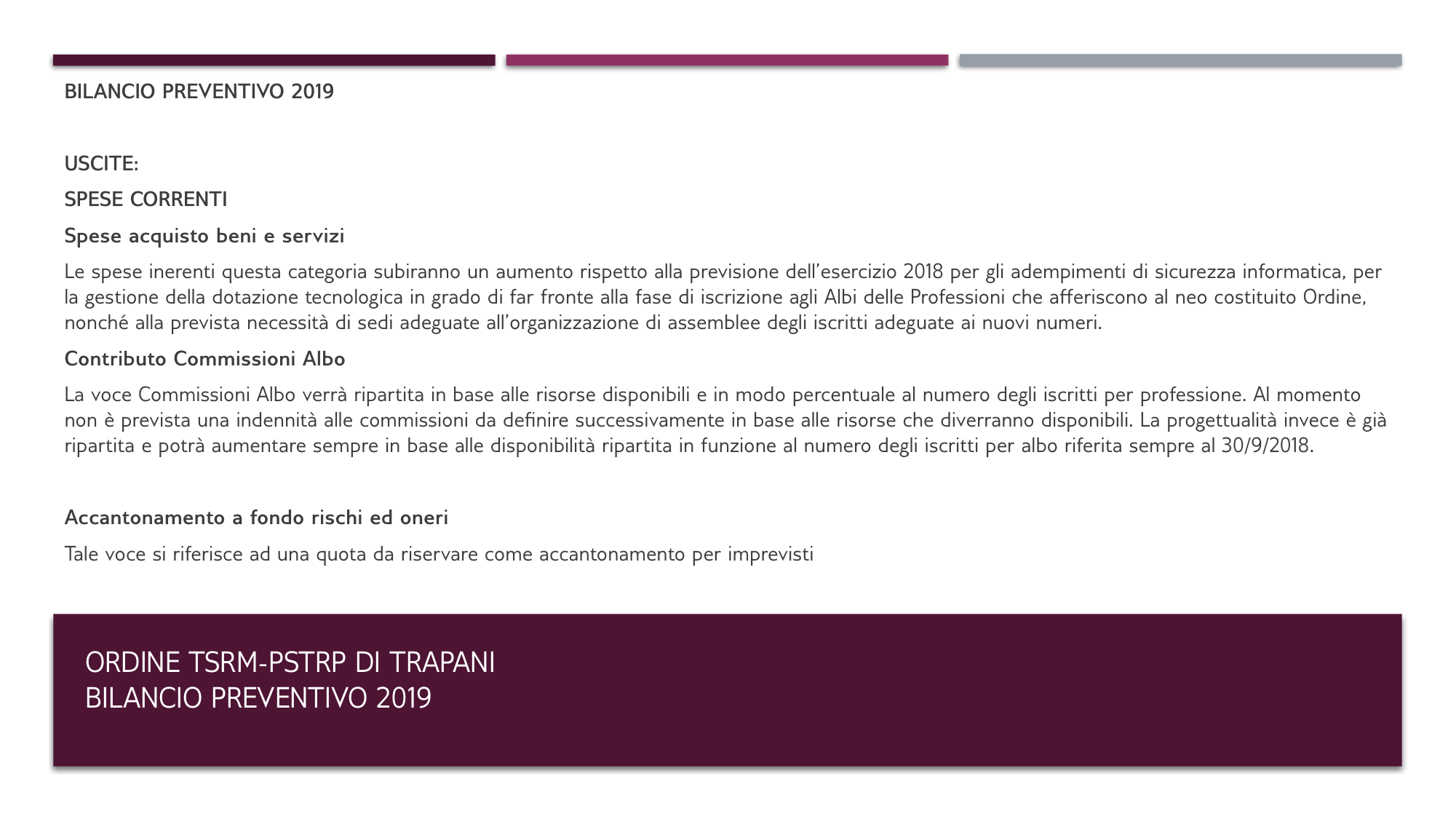

BILANCIO PREVENTIVO 2019

USCITE:
SPESE CORRENTI
Spese acquisto beni e servizi
Le spese inerenti questa categoria subiranno un aumento rispetto alla previsione dell’esercizio 2018 per gli adempimenti di sicurezza informatica, per la gestione della dotazione tecnologica in grado di far fronte alla fase di iscrizione agli Albi delle Professioni che afferiscono al neo costituito Ordine, nonché alla prevista necessità di sedi adeguate all’organizzazione di assemblee degli iscritti adeguate ai nuovi numeri.
Contributo Commissioni Albo
La voce Commissioni Albo verrà ripartita in base alle risorse disponibili e in modo percentuale al numero degli iscritti per professione. Al momento non è prevista una indennità alle commissioni da definire successivamente in base alle risorse che diverranno disponibili. La progettualità invece è già ripartita e potrà aumentare sempre in base alle disponibilità ripartita in funzione al numero degli iscritti per albo riferita sempre al 30/9/2018.

Accantonamento a fondo rischi ed oneri
Tale voce si riferisce ad una quota da riservare come accantonamento per imprevisti

Ordine tsrm-pstrp di trapani
bilancio Preventivo 2019